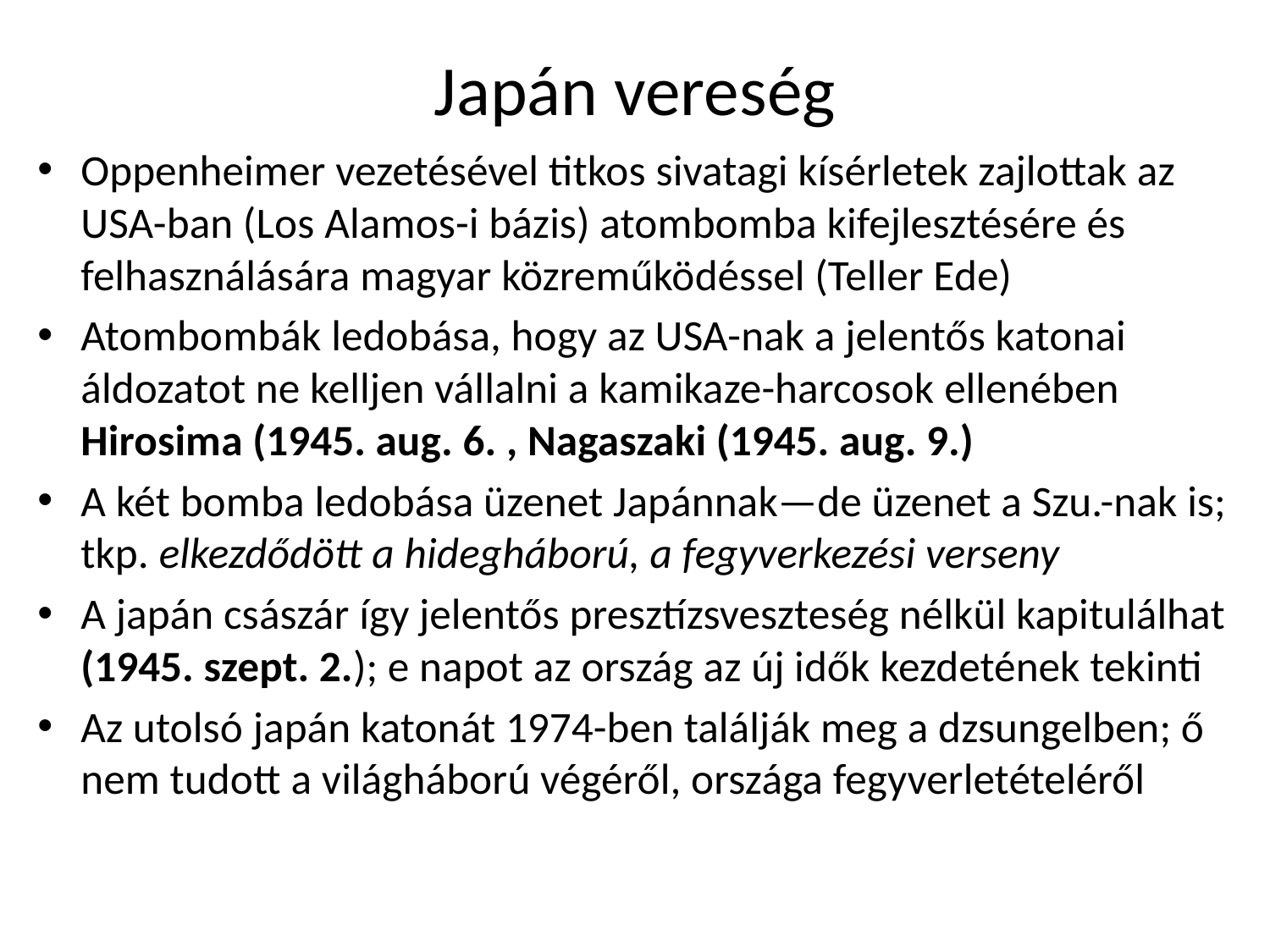

# Japán vereség
Oppenheimer vezetésével titkos sivatagi kísérletek zajlottak az USA-ban (Los Alamos-i bázis) atombomba kifejlesztésére és felhasználására magyar közreműködéssel (Teller Ede)
Atombombák ledobása, hogy az USA-nak a jelentős katonai áldozatot ne kelljen vállalni a kamikaze-harcosok ellenében
Hirosima (1945. aug. 6. , Nagaszaki (1945. aug. 9.)
A két bomba ledobása üzenet Japánnak—de üzenet a Szu.-nak is; tkp. elkezdődött a hidegháború, a fegyverkezési verseny
A japán császár így jelentős presztízsveszteség nélkül kapitulálhat (1945. szept. 2.); e napot az ország az új idők kezdetének tekinti
Az utolsó japán katonát 1974-ben találják meg a dzsungelben; ő nem tudott a világháború végéről, országa fegyverletételéről